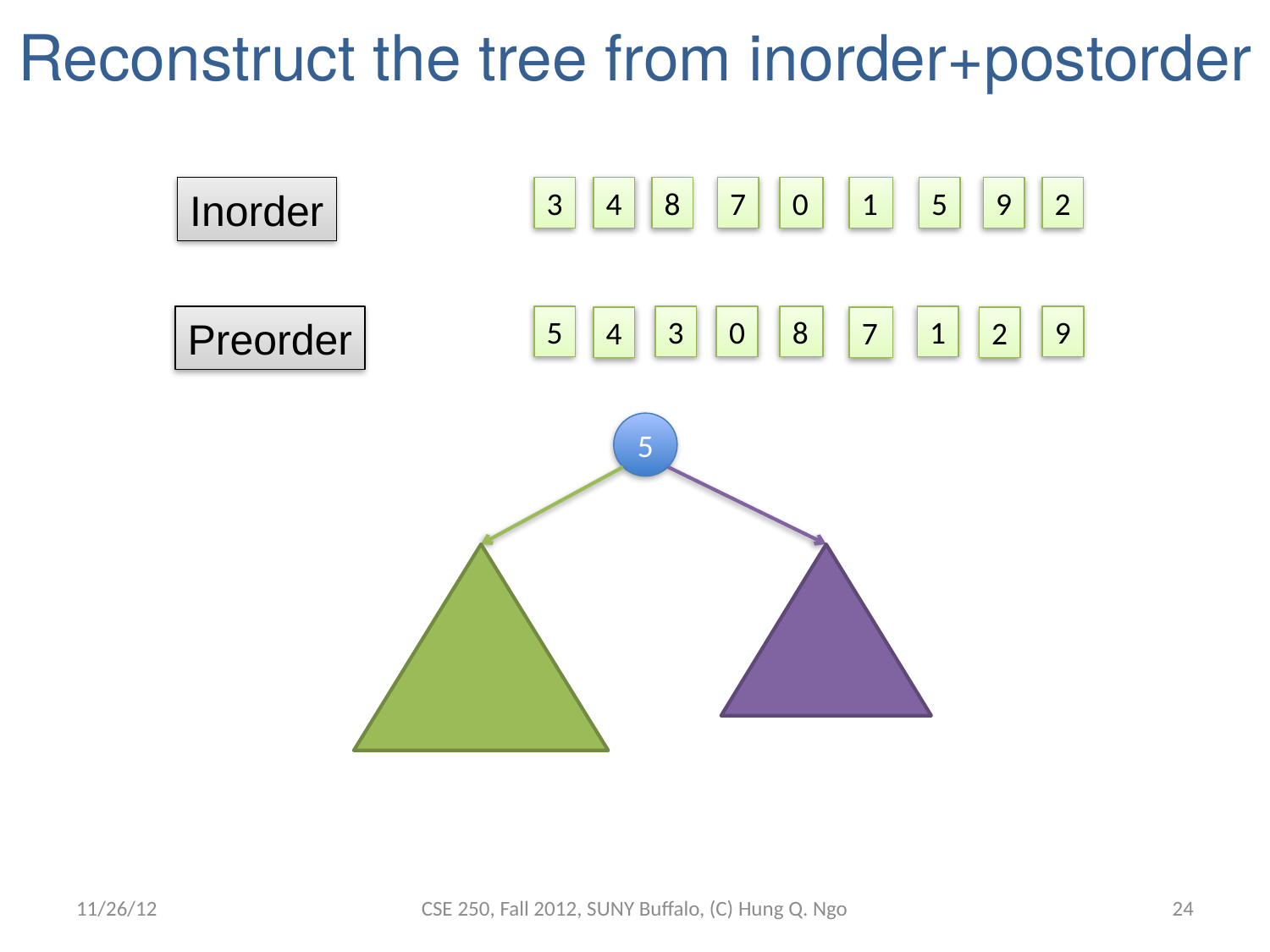

# Reconstruct the tree from inorder+postorder
Inorder
3
4
8
7
0
1
5
9
2
Preorder
5
3
0
8
1
9
4
7
2
5

11/26/12
CSE 250, Fall 2012, SUNY Buffalo, (C) Hung Q. Ngo
24